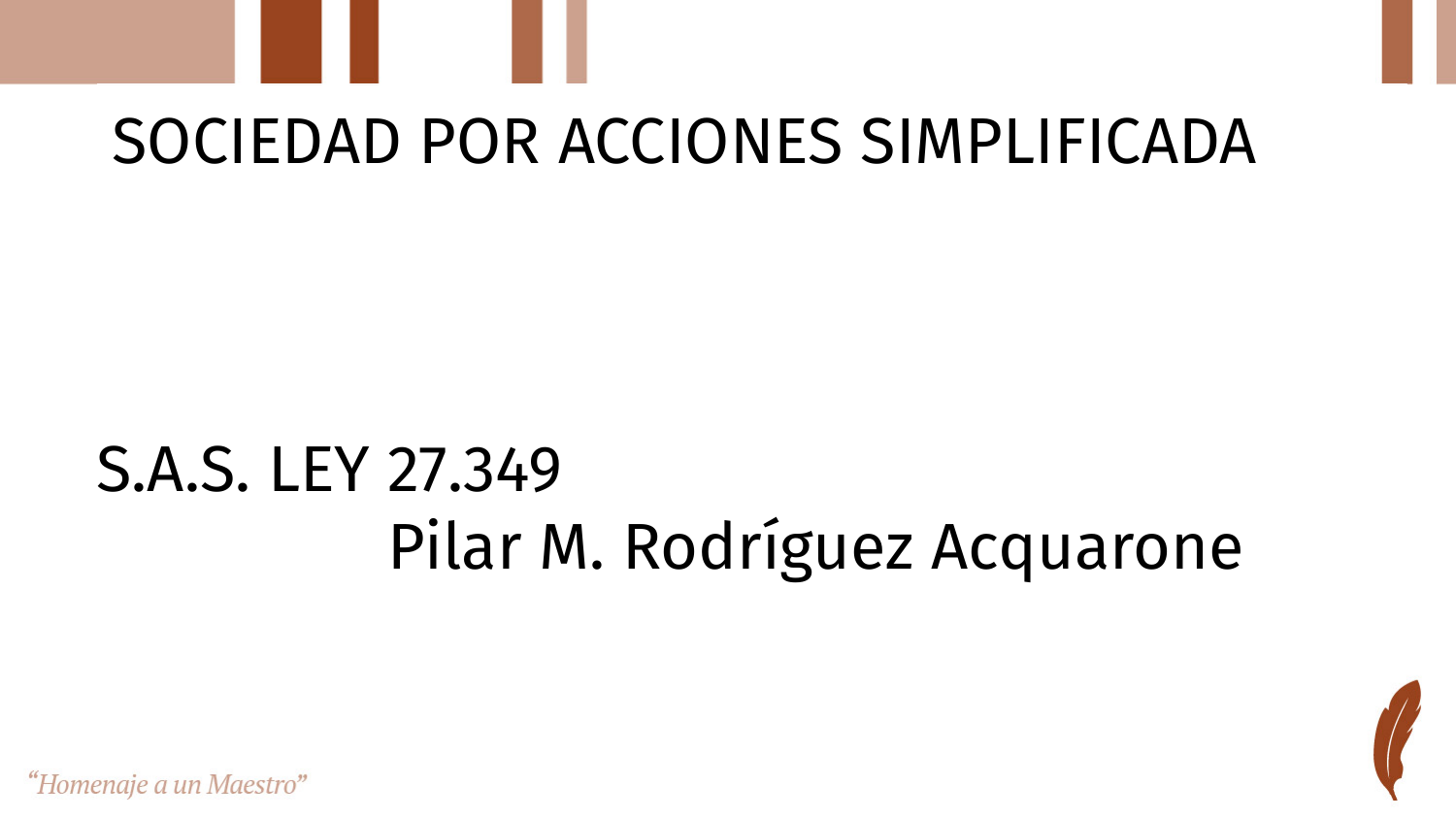

SOCIEDAD POR ACCIONES SIMPLIFICADA
# S.A.S. LEY 27.349
Pilar M. Rodríguez Acquarone